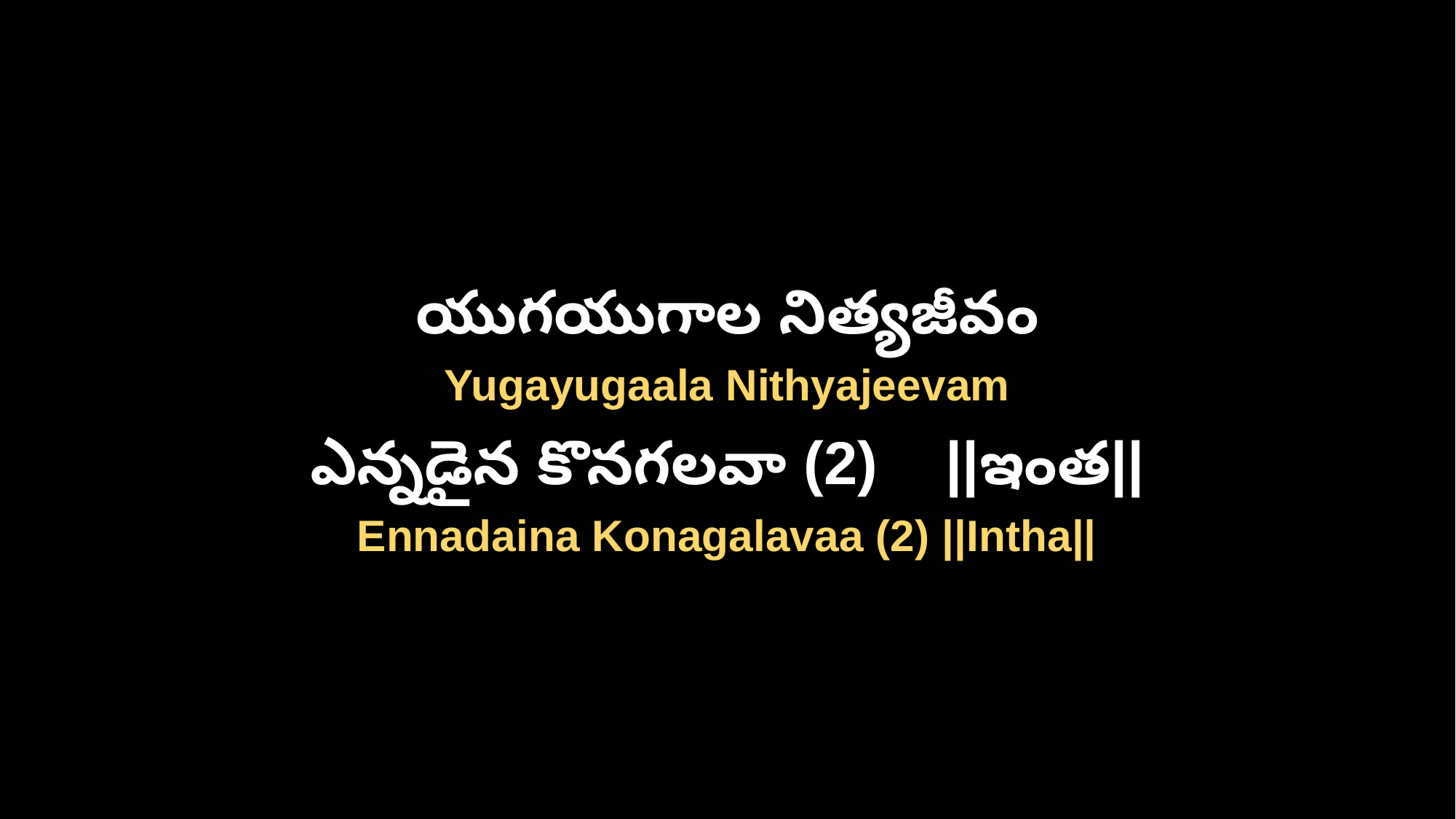

యుగయుగాల నిత్యజీవం
Yugayugaala Nithyajeevam
ఎన్నడైన కొనగలవా (2)    ||ఇంత||
Ennadaina Konagalavaa (2) ||Intha||